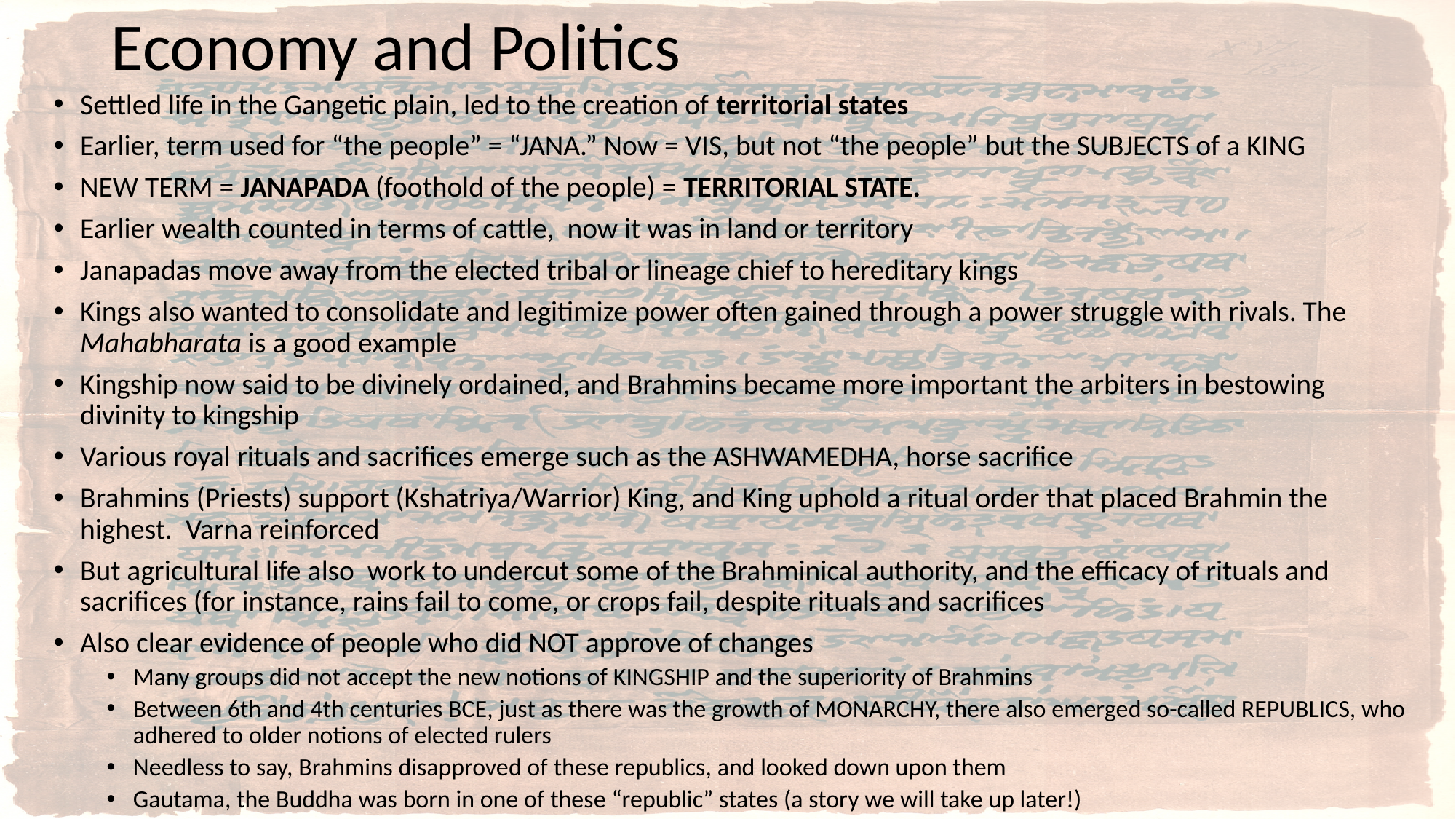

# Economy and Politics
Settled life in the Gangetic plain, led to the creation of territorial states
Earlier, term used for “the people” = “JANA.” Now = VIS, but not “the people” but the SUBJECTS of a KING
NEW TERM = JANAPADA (foothold of the people) = TERRITORIAL STATE.
Earlier wealth counted in terms of cattle,  now it was in land or territory
Janapadas move away from the elected tribal or lineage chief to hereditary kings
Kings also wanted to consolidate and legitimize power often gained through a power struggle with rivals. The Mahabharata is a good example
Kingship now said to be divinely ordained, and Brahmins became more important the arbiters in bestowing divinity to kingship
Various royal rituals and sacrifices emerge such as the ASHWAMEDHA, horse sacrifice
Brahmins (Priests) support (Kshatriya/Warrior) King, and King uphold a ritual order that placed Brahmin the highest.  Varna reinforced
But agricultural life also  work to undercut some of the Brahminical authority, and the efficacy of rituals and sacrifices (for instance, rains fail to come, or crops fail, despite rituals and sacrifices
Also clear evidence of people who did NOT approve of changes
Many groups did not accept the new notions of KINGSHIP and the superiority of Brahmins
Between 6th and 4th centuries BCE, just as there was the growth of MONARCHY, there also emerged so-called REPUBLICS, who adhered to older notions of elected rulers
Needless to say, Brahmins disapproved of these republics, and looked down upon them
Gautama, the Buddha was born in one of these “republic” states (a story we will take up later!)